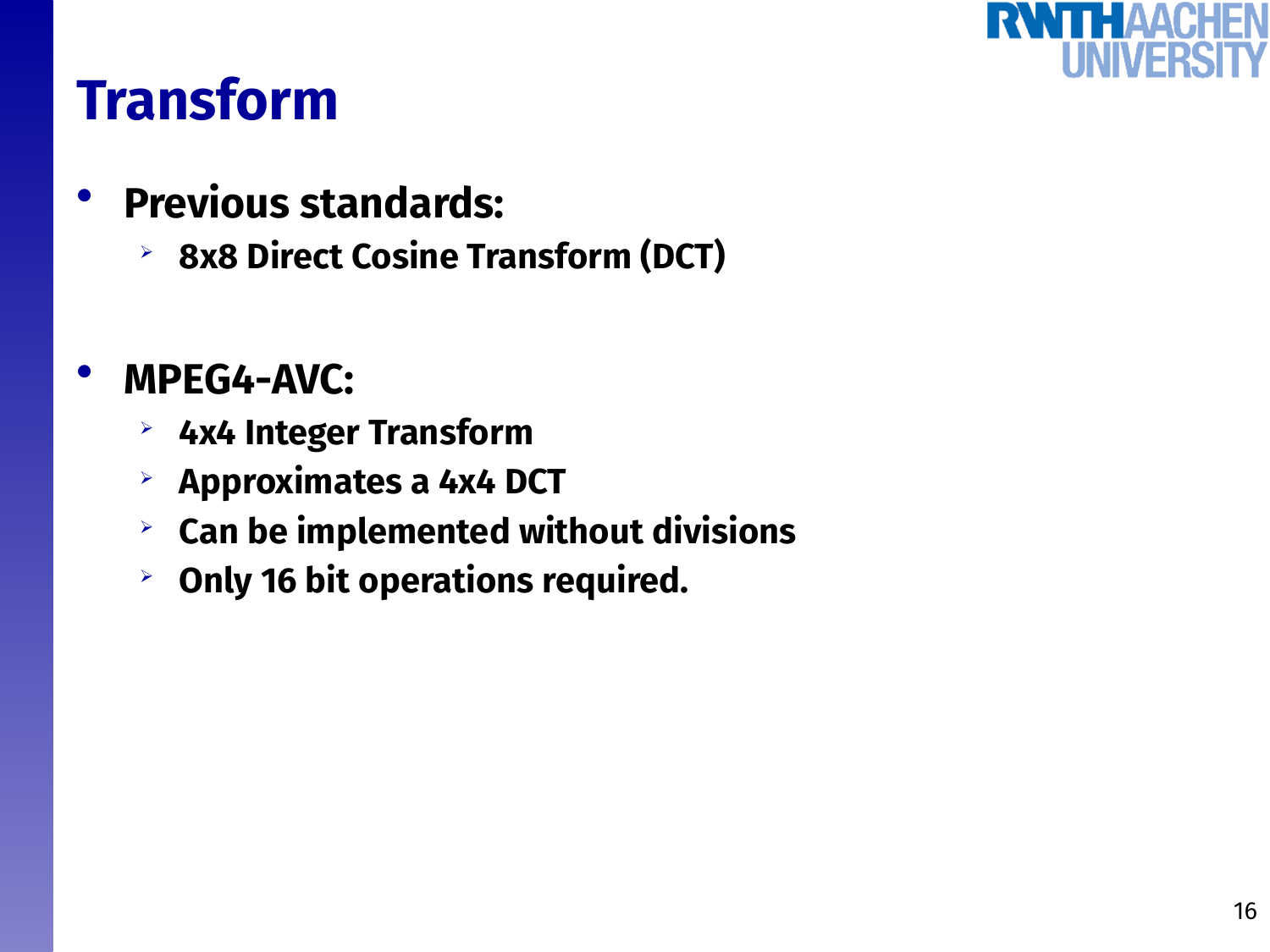

# Transform
Previous standards:
8x8 Direct Cosine Transform (DCT)

MPEG4-AVC:
4x4 Integer Transform
Approximates a 4x4 DCT
Can be implemented without divisions
Only 16 bit operations required.
16